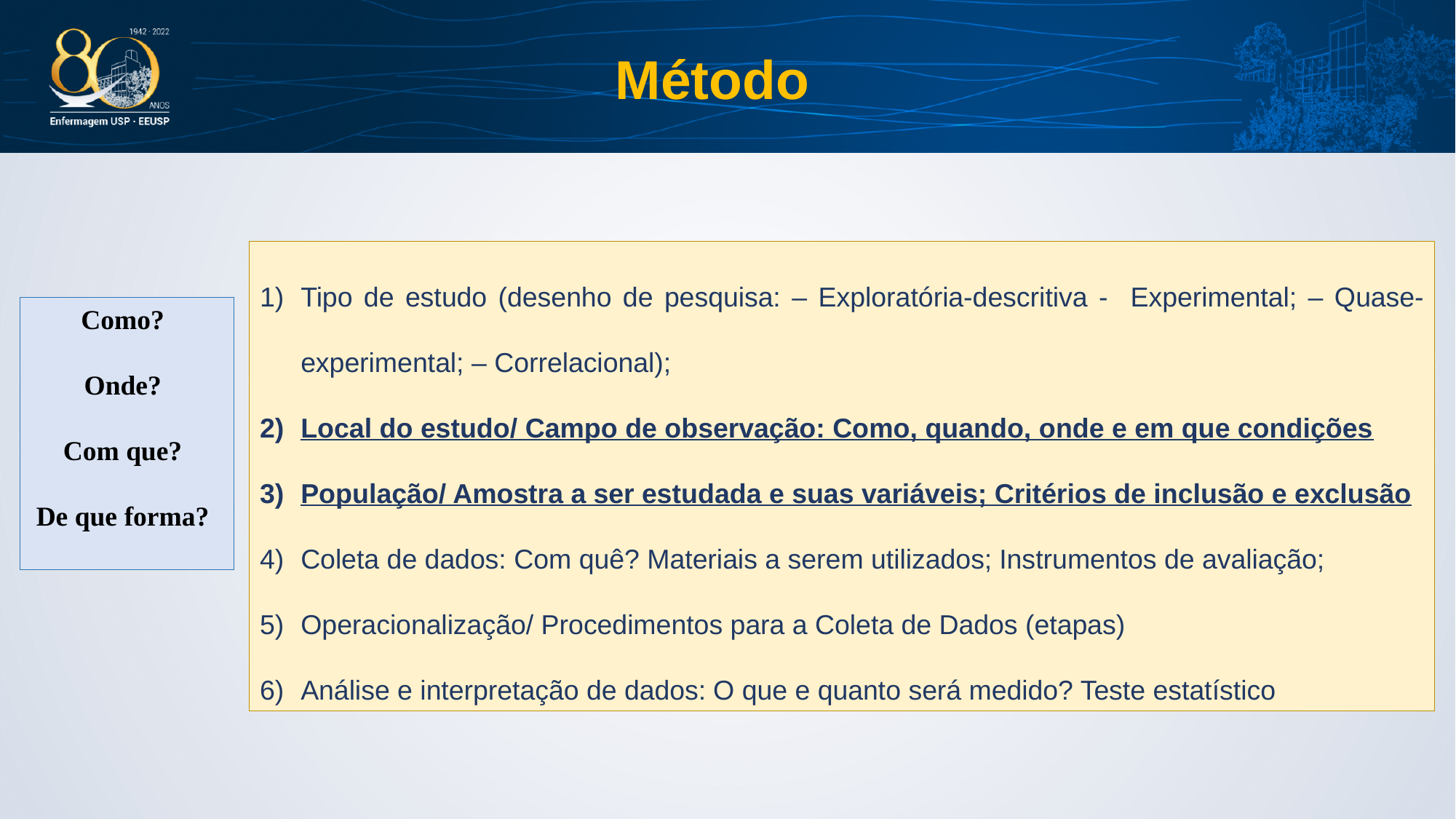

# Método
Tipo de estudo (desenho de pesquisa: – Exploratória-descritiva -  Experimental; – Quase-experimental; – Correlacional);
Local do estudo/ Campo de observação: Como, quando, onde e em que condições
População/ Amostra a ser estudada e suas variáveis; Critérios de inclusão e exclusão
Coleta de dados: Com quê? Materiais a serem utilizados; Instrumentos de avaliação;
Operacionalização/ Procedimentos para a Coleta de Dados (etapas)
Análise e interpretação de dados: O que e quanto será medido? Teste estatístico
Como?
Onde?

Com que?
De que forma?